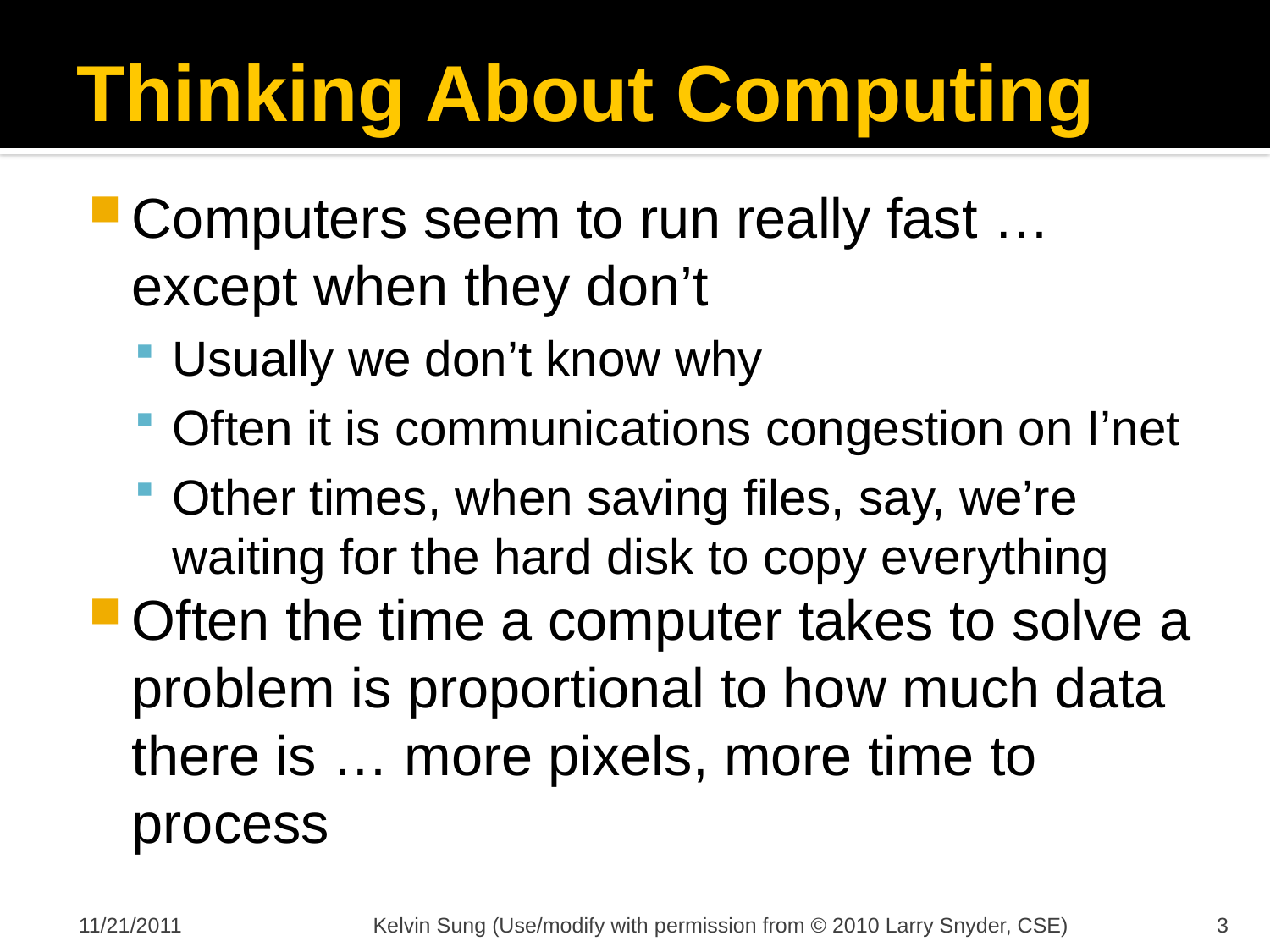

# Thinking About Computing
Computers seem to run really fast … except when they don’t
Usually we don’t know why
Often it is communications congestion on I’net
Other times, when saving files, say, we’re waiting for the hard disk to copy everything
Often the time a computer takes to solve a problem is proportional to how much data there is … more pixels, more time to process
11/21/2011
Kelvin Sung (Use/modify with permission from © 2010 Larry Snyder, CSE)
3